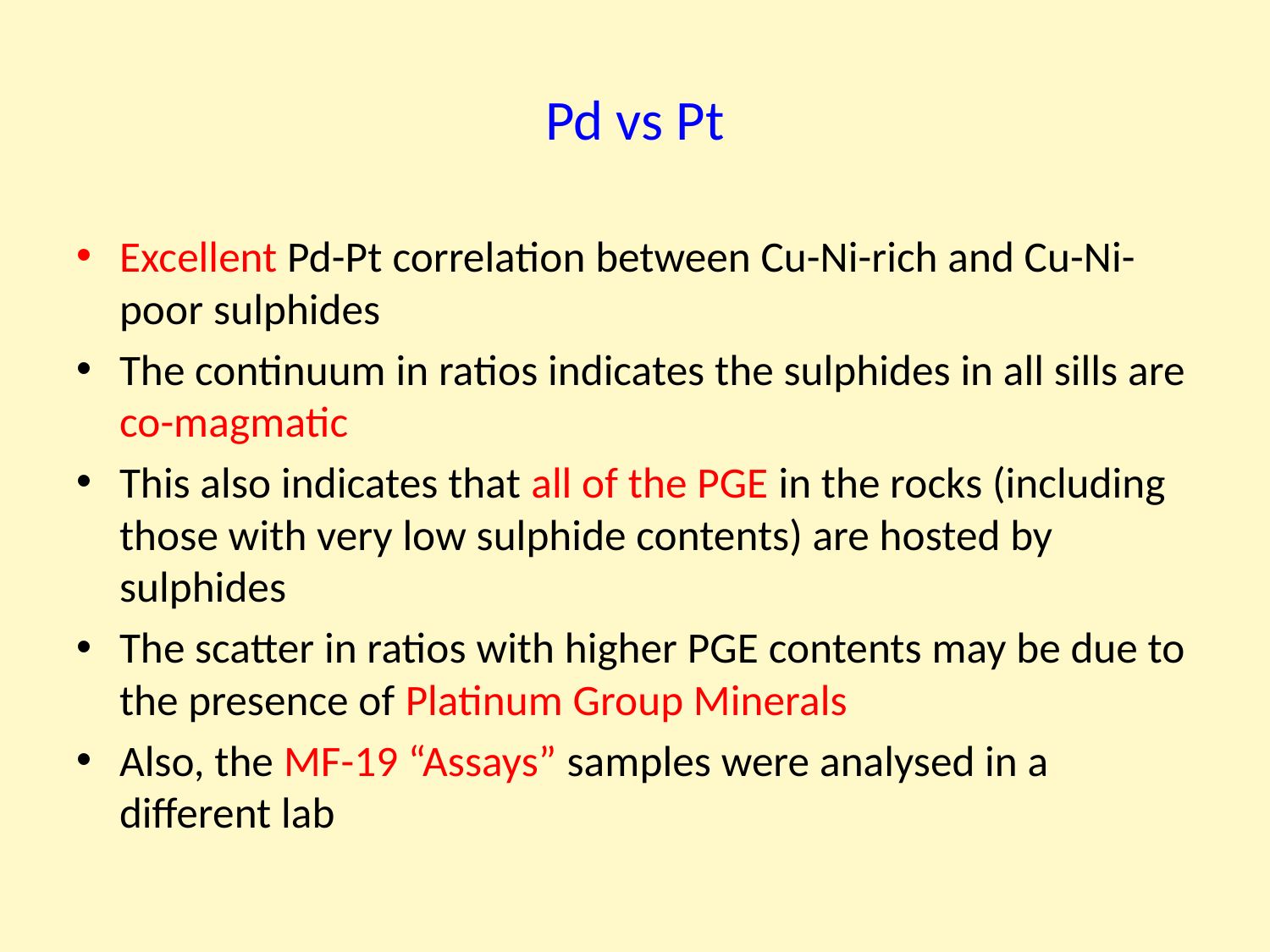

# Pd vs Pt
Excellent Pd-Pt correlation between Cu-Ni-rich and Cu-Ni-poor sulphides
The continuum in ratios indicates the sulphides in all sills are co-magmatic
This also indicates that all of the PGE in the rocks (including those with very low sulphide contents) are hosted by sulphides
The scatter in ratios with higher PGE contents may be due to the presence of Platinum Group Minerals
Also, the MF-19 “Assays” samples were analysed in a different lab